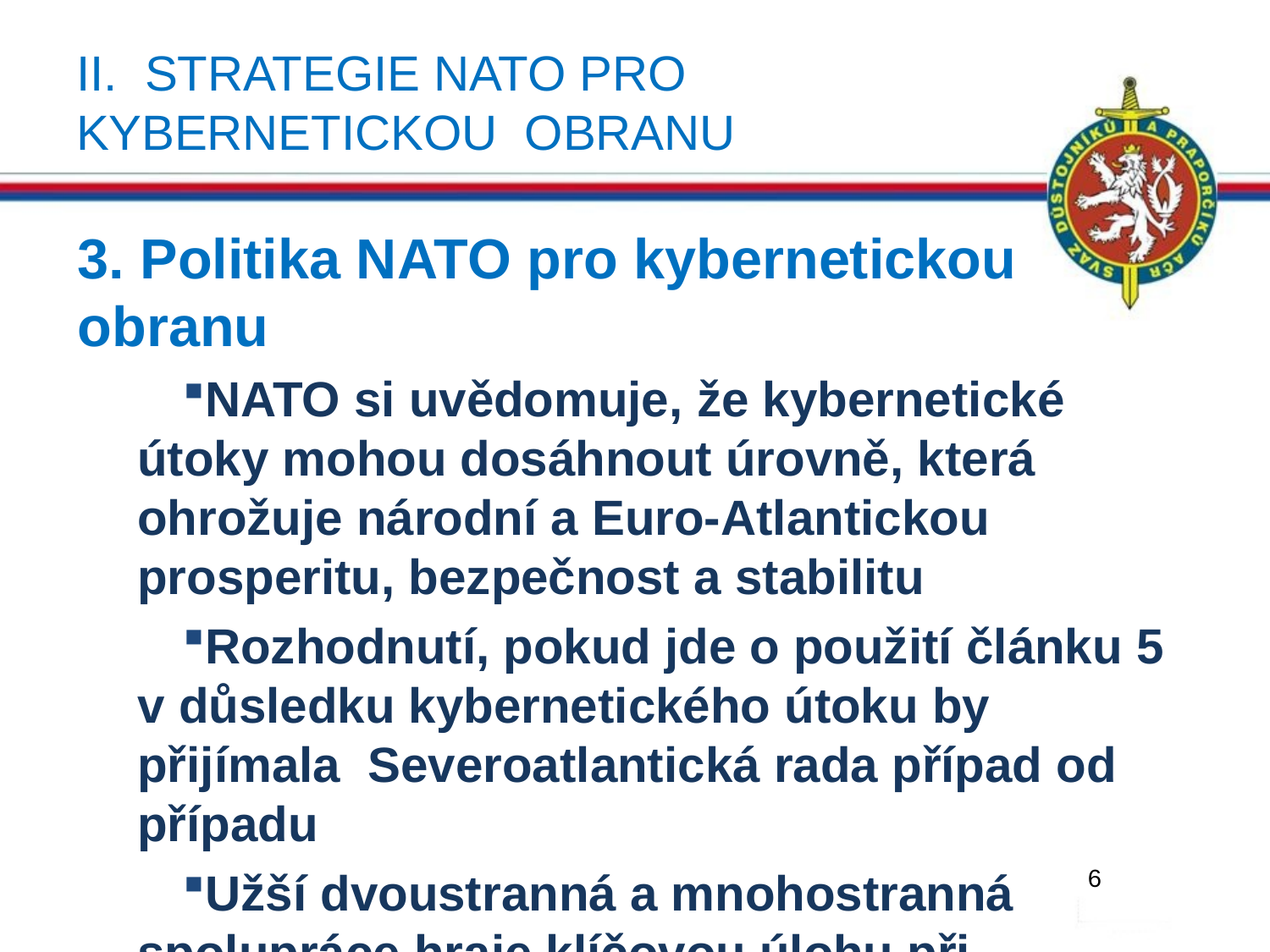

# II.  Strategie NATO pro kybernetickou  obranu
3. Politika NATO pro kybernetickou obranu
NATO si uvědomuje, že kybernetické útoky mohou dosáhnout úrovně, která ohrožuje národní a Euro-Atlantickou prosperitu, bezpečnost a stabilitu
Rozhodnutí, pokud jde o použití článku 5 v důsledku kybernetického útoku by přijímala  Severoatlantická rada případ od případu
Užší dvoustranná a mnohostranná spolupráce hraje klíčovou úlohu při posilování schopností Aliance v oblasti kybernetické obrany
Kybernetická obrana bude integrována do operací a plánování pohotovostních operací NATO a posilování sdílení informací a situačního povědomí mezi členy Aliance

6